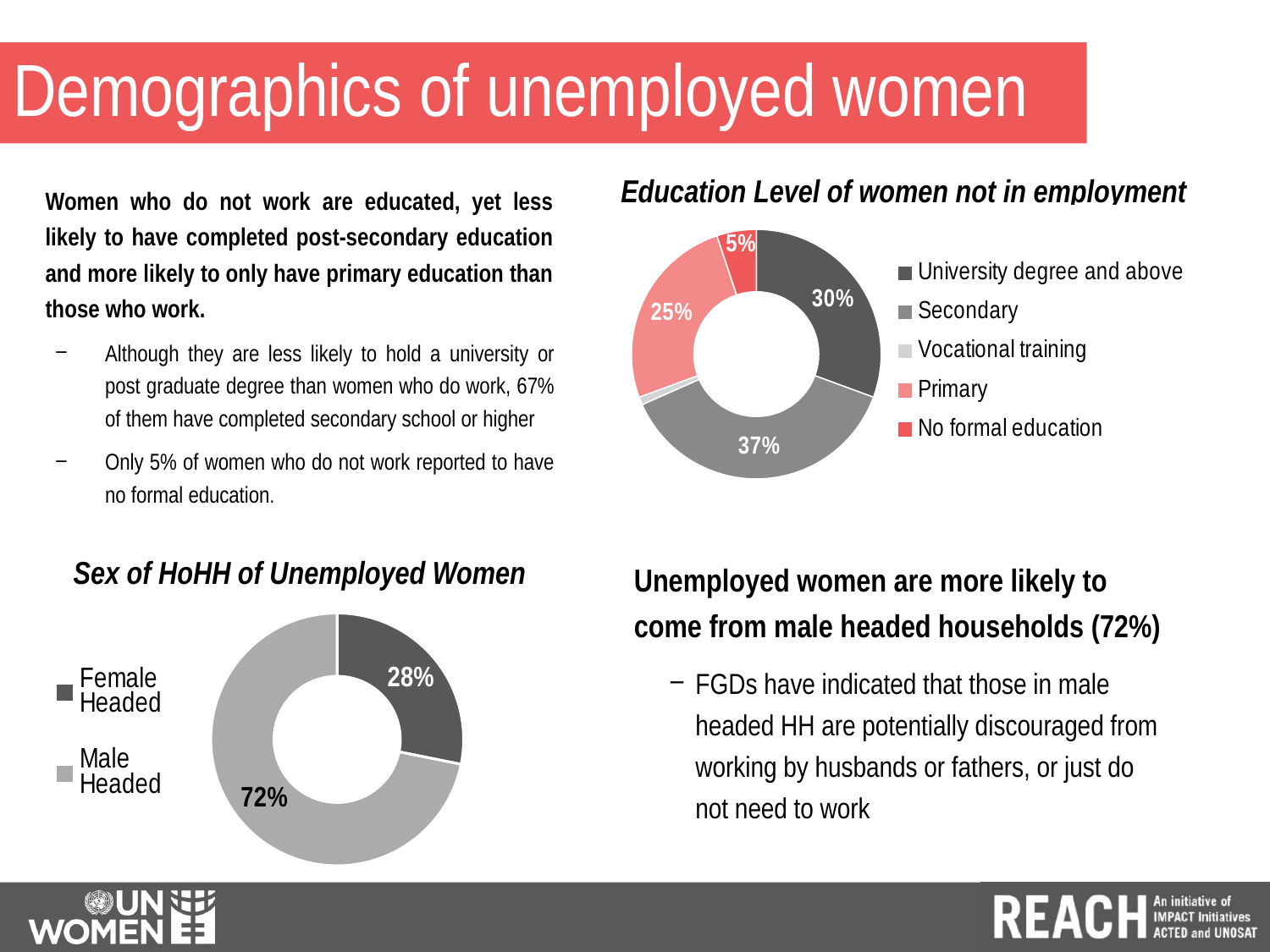

# Demographics of unemployed women
Education Level of women not in employment

Women who do not work are educated, yet less likely to have completed post-secondary education and more likely to only have primary education than those who work.
Although they are less likely to hold a university or post graduate degree than women who do work, 67% of them have completed secondary school or higher
Only 5% of women who do not work reported to have no formal education.

### Chart

| Category |  |
|---|---|
| University degree and above | 0.3 |
| Secondary | 0.37 |
| Vocational training | 0.01 |
| Primary | 0.25 |
| No formal education | 0.05 |
Sex of HoHH of Unemployed Women

Unemployed women are more likely to come from male headed households (72%)
FGDs have indicated that those in male headed HH are potentially discouraged from working by husbands or fathers, or just do not need to work

### Chart

| Category |  |
|---|---|
| Female Headed | 0.2822576449979041 |
| Male Headed | 0.72 |